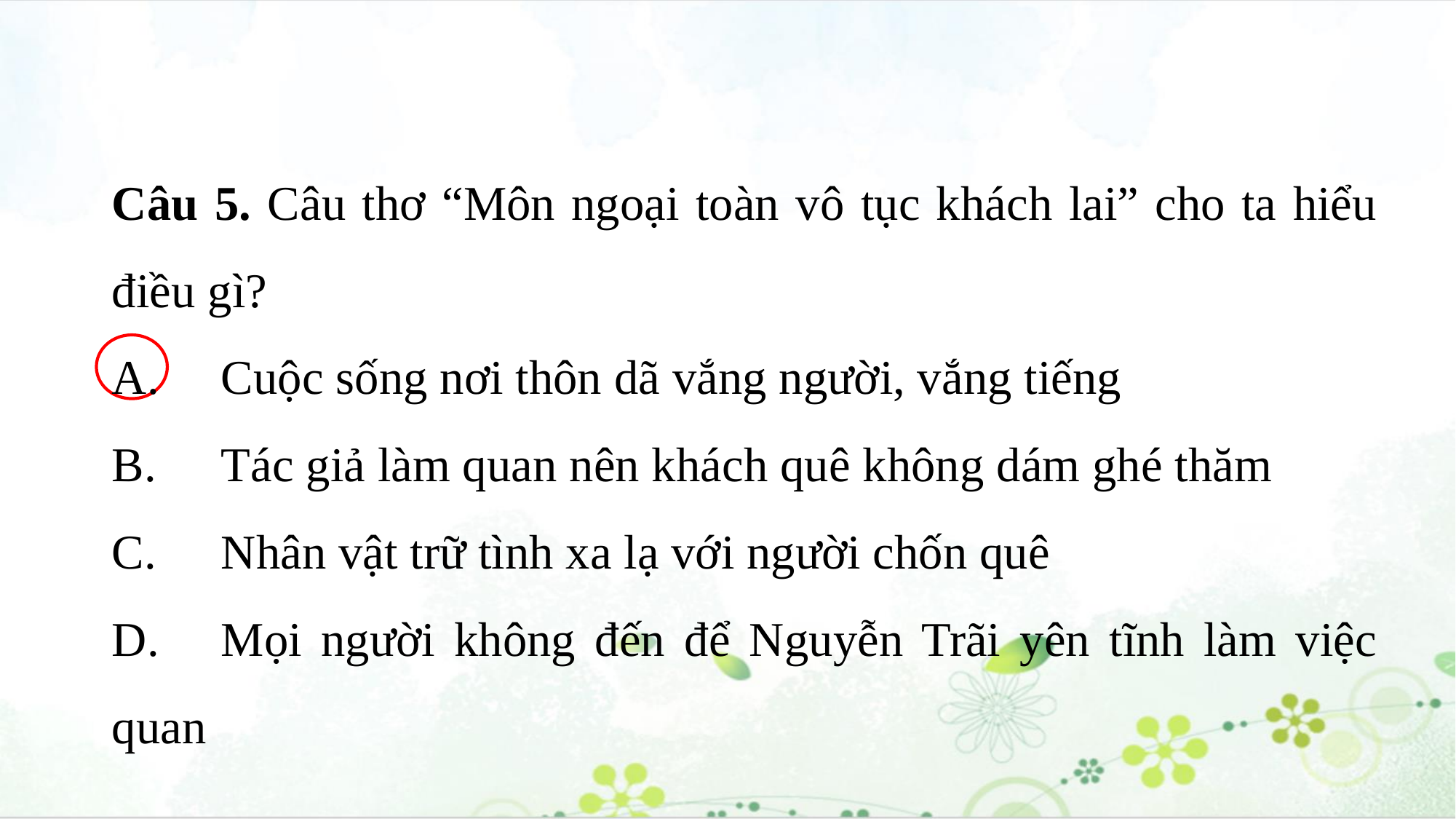

Câu 5. Câu thơ “Môn ngoại toàn vô tục khách lai” cho ta hiểu điều gì?
A.	Cuộc sống nơi thôn dã vắng người, vắng tiếng
B.	Tác giả làm quan nên khách quê không dám ghé thăm
C.	Nhân vật trữ tình xa lạ với người chốn quê
D.	Mọi người không đến để Nguyễn Trãi yên tĩnh làm việc quan